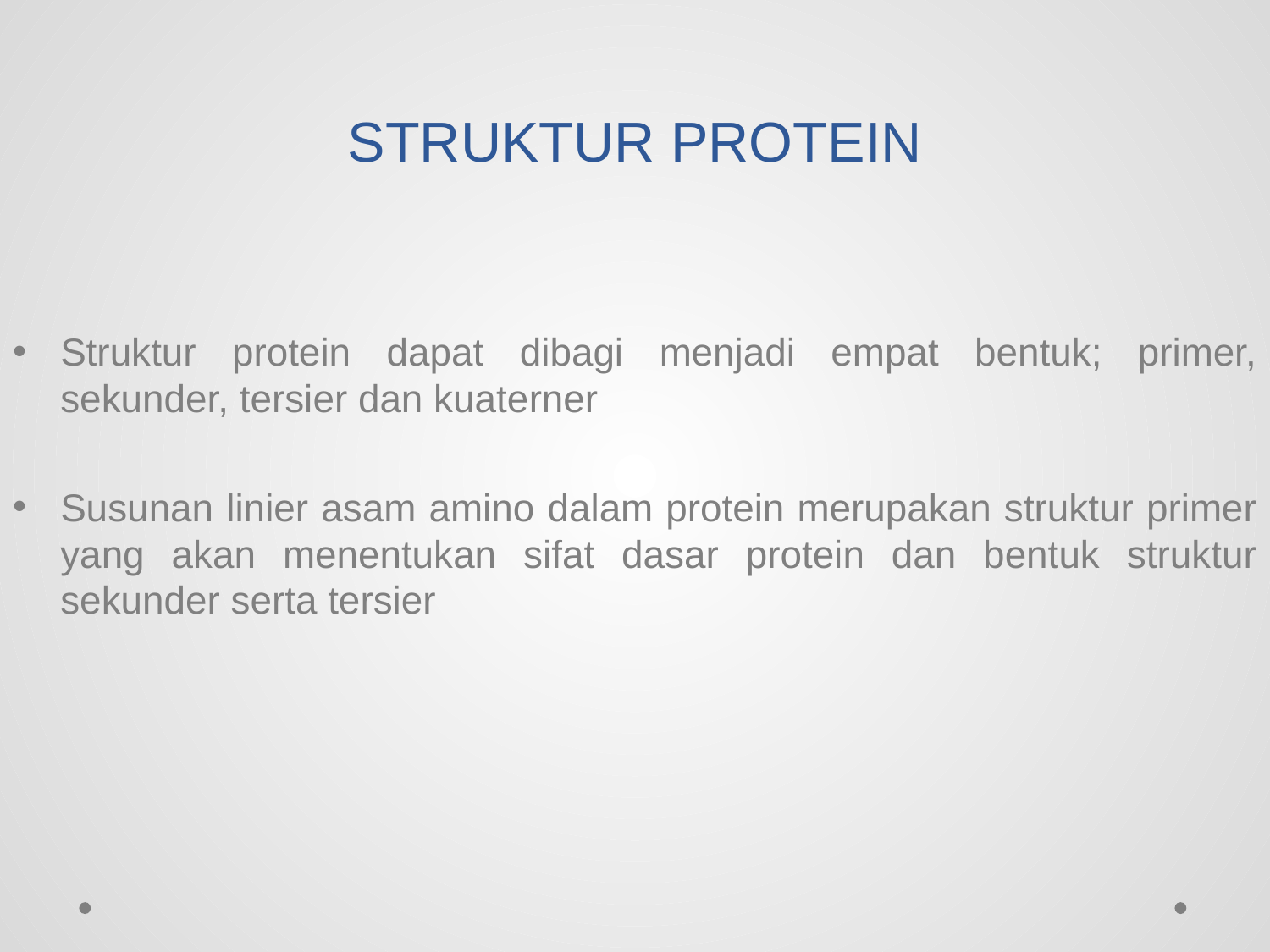

# STRUKTUR PROTEIN

Struktur protein dapat dibagi menjadi empat bentuk; primer, sekunder, tersier dan kuaterner

Susunan linier asam amino dalam protein merupakan struktur primer yang akan menentukan sifat dasar protein dan bentuk struktur sekunder serta tersier